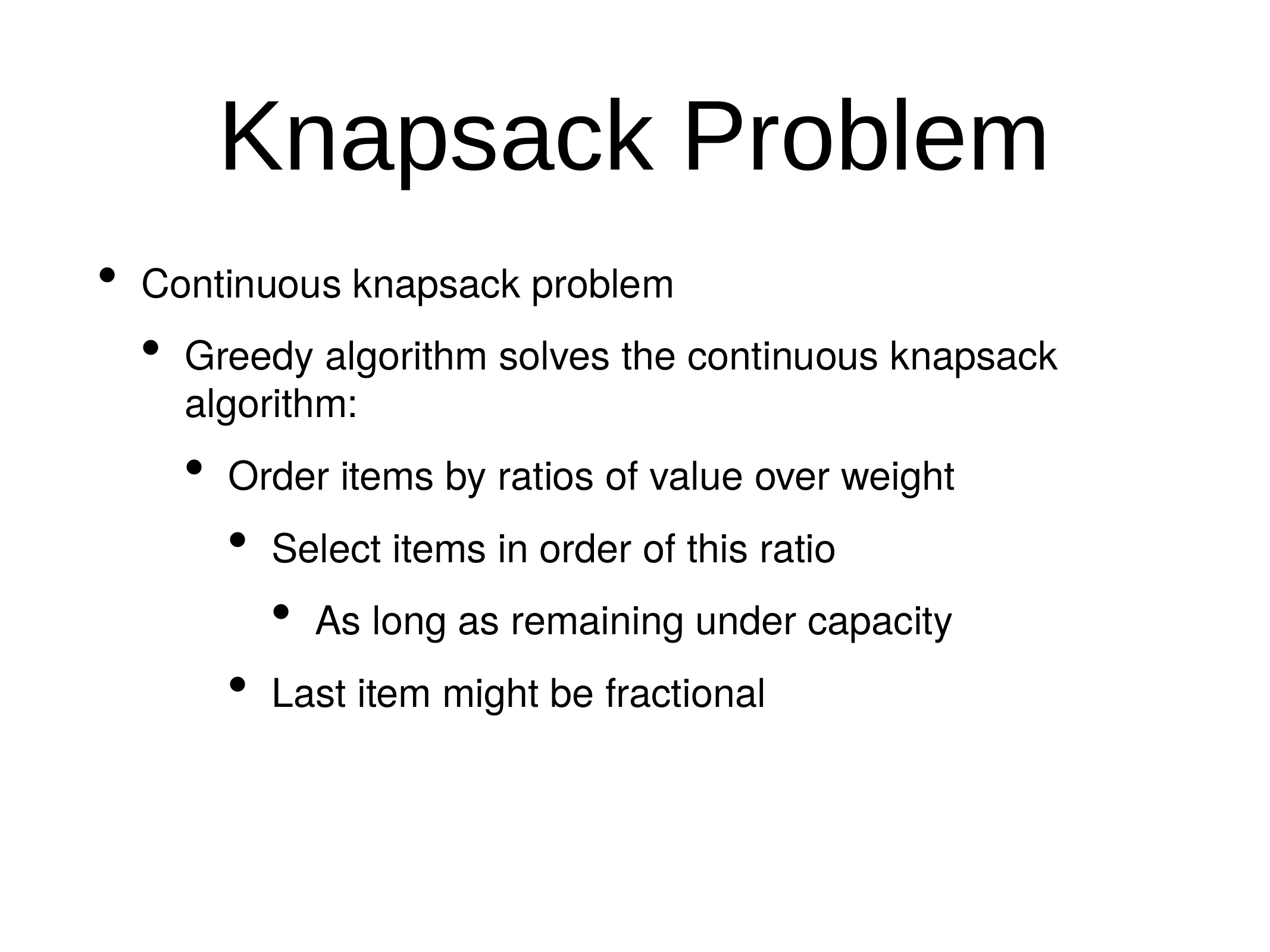

# Knapsack Problem
Continuous knapsack problem
Greedy algorithm solves the continuous knapsack algorithm:
Order items by ratios of value over weight
Select items in order of this ratio
As long as remaining under capacity
Last item might be fractional